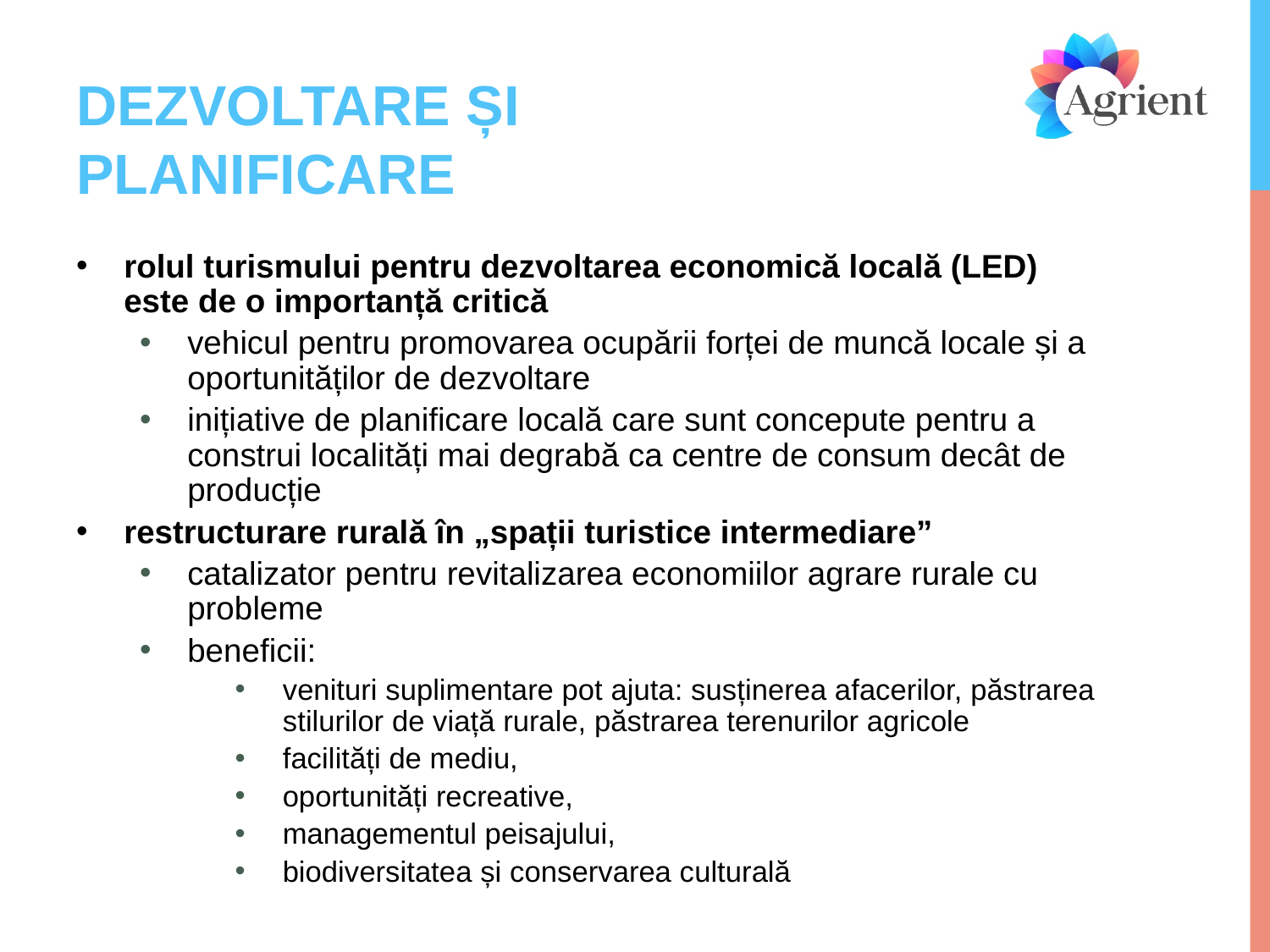

# DEZVOLTARE ȘI PLANIFICARE
rolul turismului pentru dezvoltarea economică locală (LED) este de o importanță critică
vehicul pentru promovarea ocupării forței de muncă locale și a oportunităților de dezvoltare
inițiative de planificare locală care sunt concepute pentru a construi localități mai degrabă ca centre de consum decât de producție
restructurare rurală în „spații turistice intermediare”
catalizator pentru revitalizarea economiilor agrare rurale cu probleme
beneficii:
venituri suplimentare pot ajuta: susținerea afacerilor, păstrarea stilurilor de viață rurale, păstrarea terenurilor agricole
facilități de mediu,
oportunități recreative,
managementul peisajului,
biodiversitatea și conservarea culturală